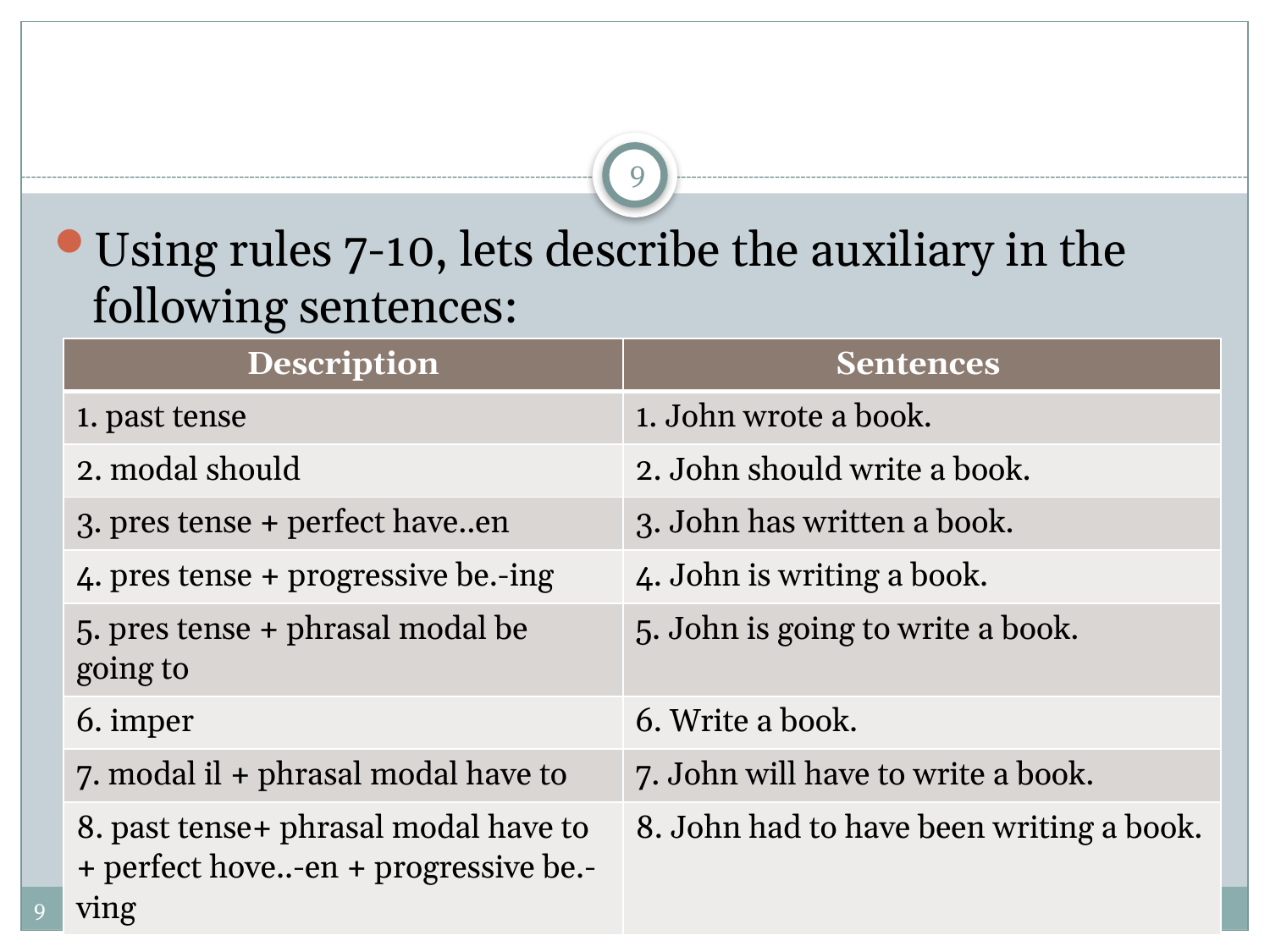

9
Using rules 7-10, lets describe the auxiliary in the following sentences:

| Description | Sentences |
| --- | --- |
| 1. past tense | 1. John wrote a book. |
| 2. modal should | 2. John should write a book. |
| 3. pres tense + perfect have..en | 3. John has written a book. |
| 4. pres tense + progressive be.-ing | 4. John is writing a book. |
| 5. pres tense + phrasal modal be going to | 5. John is going to write a book. |
| 6. imper | 6. Write a book. |
| 7. modal il + phrasal modal have to | 7. John will have to write a book. |
| 8. past tense+ phrasal modal have to + perfect hove..-en + progressive be.-ving | 8. John had to have been writing a book. |
9